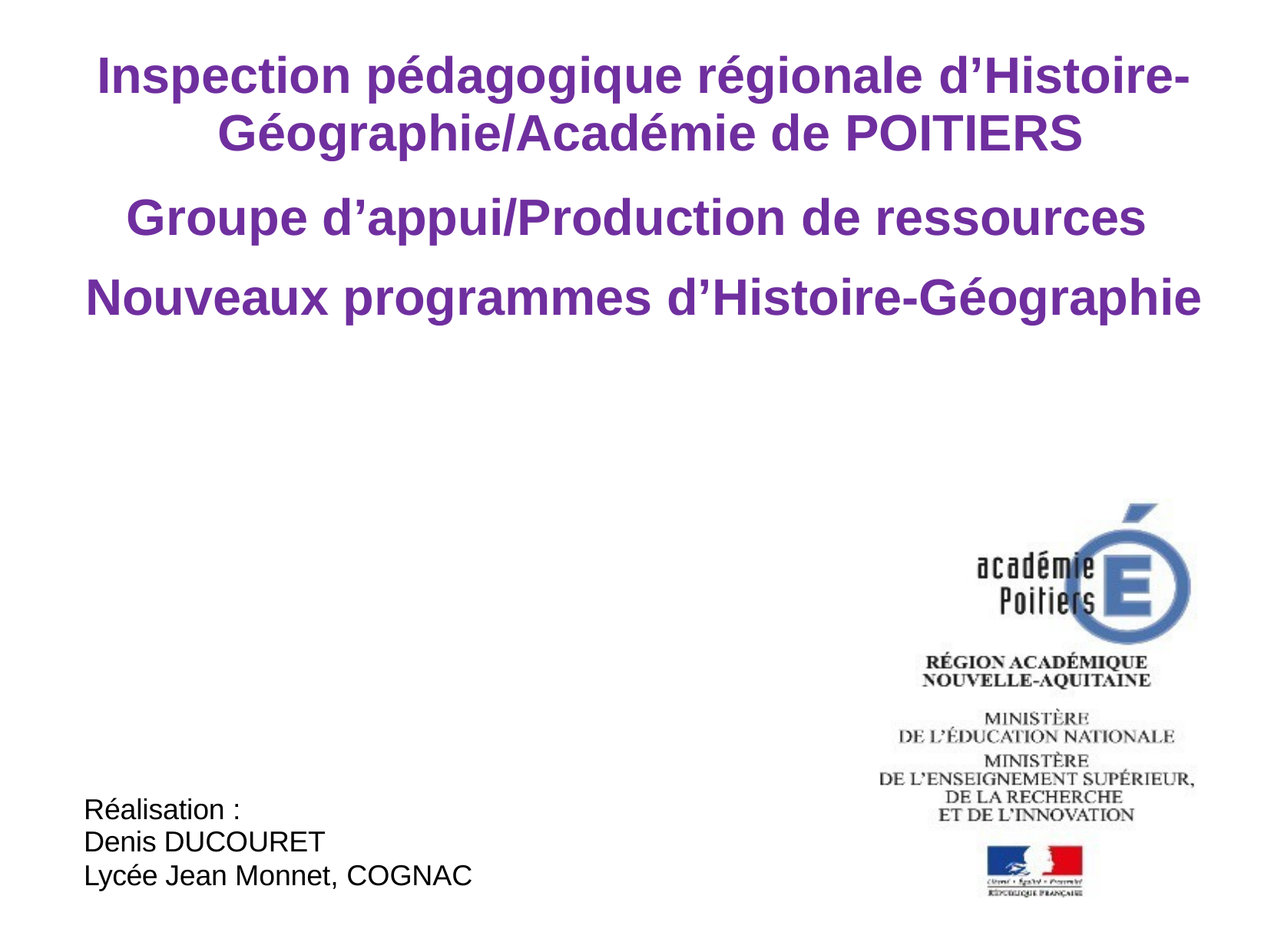

# Inspection pédagogique régionale d’Histoire-  Géographie/Académie de POITIERS
Groupe d’appui/Production de ressources  Nouveaux programmes d’Histoire-Géographie

Réalisation :
Denis DUCOURET
Lycée Jean Monnet, COGNAC